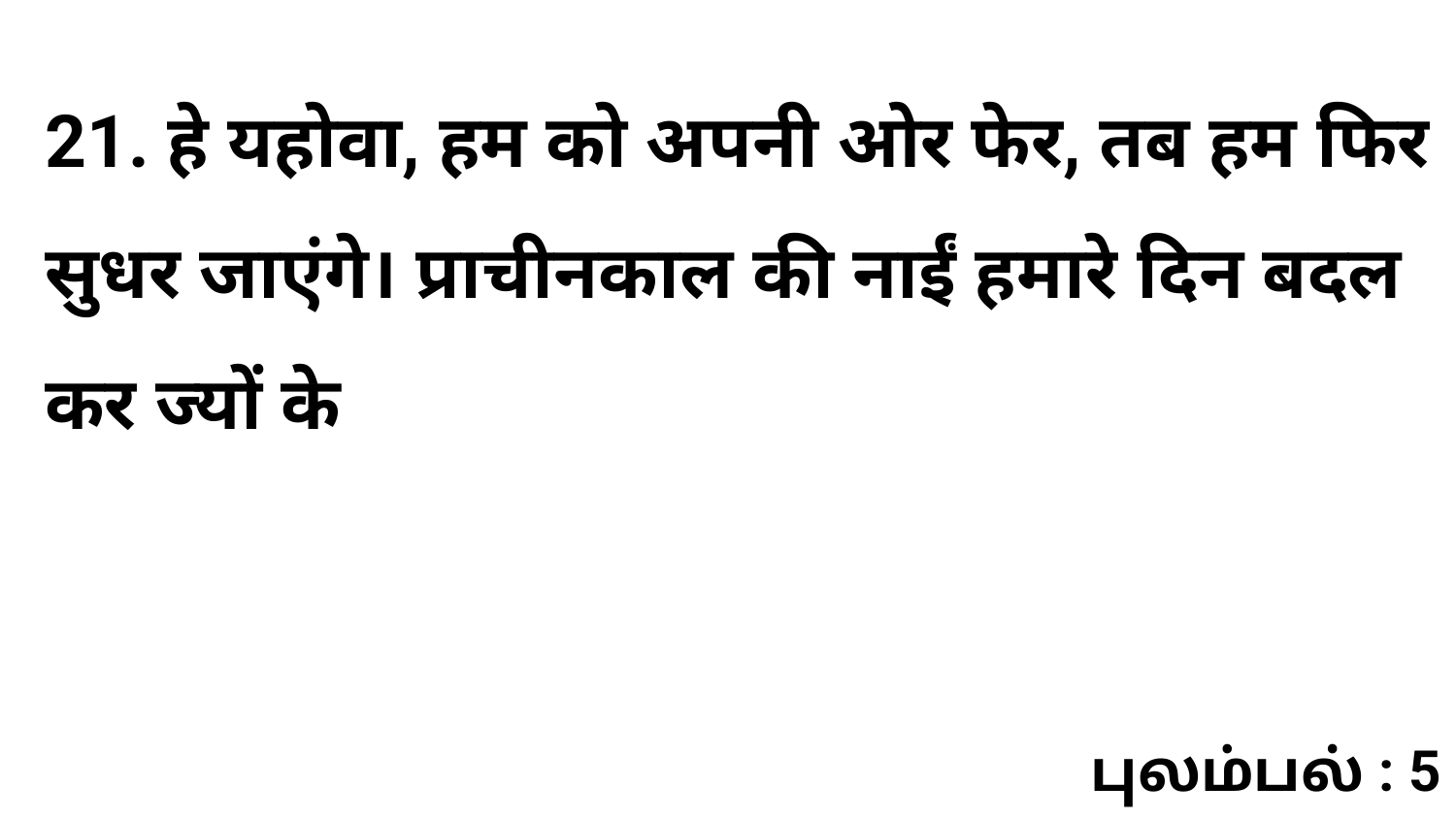

21. हे यहोवा, हम को अपनी ओर फेर, तब हम फिर सुधर जाएंगे। प्राचीनकाल की नाईं हमारे दिन बदल कर ज्यों के
புலம்பல் : 5